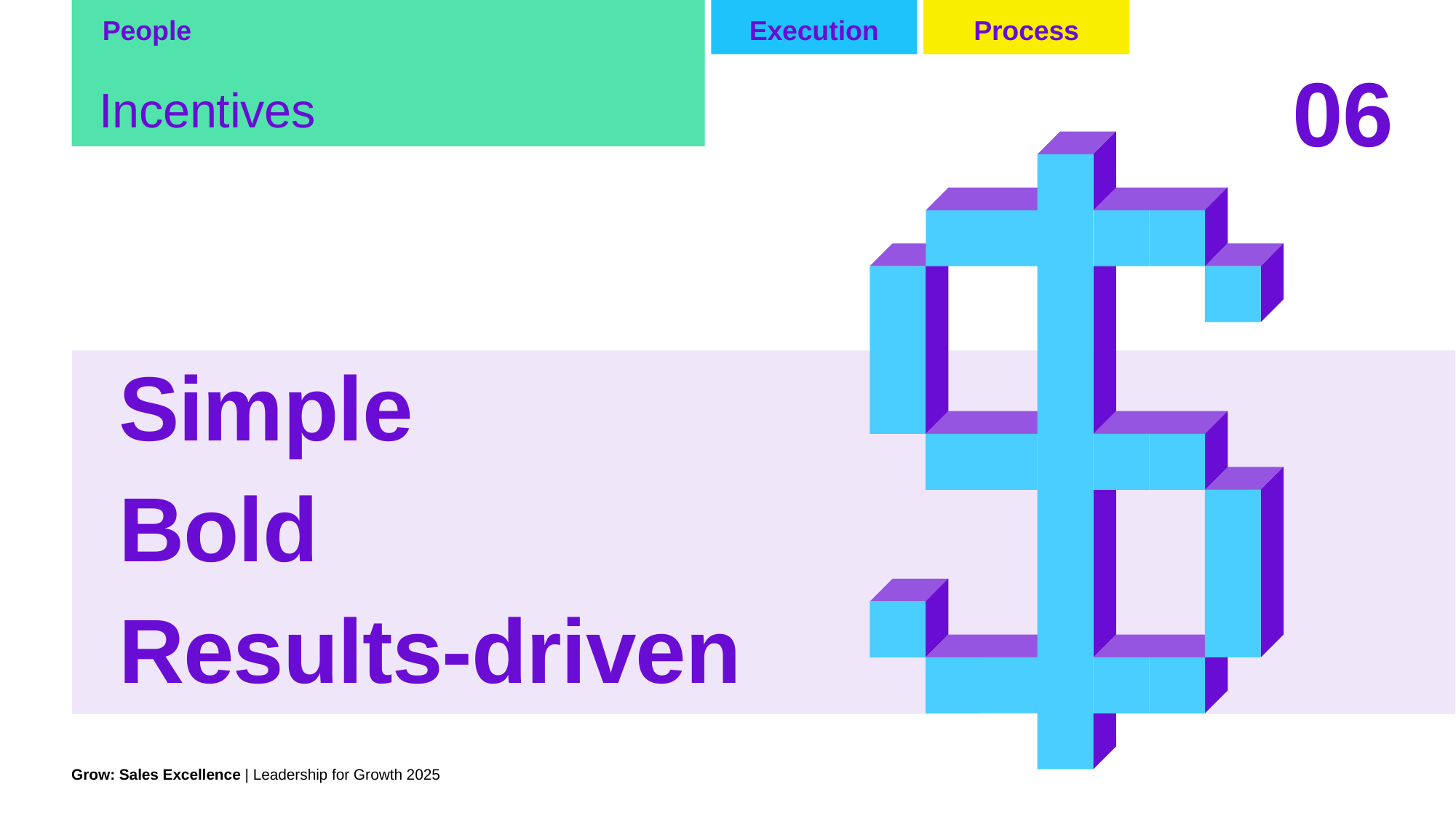

People

Incentives
Execution
Process
06

Simple
Bold
Results-driven

Grow: Sales Excellence | Leadership for Growth 2025